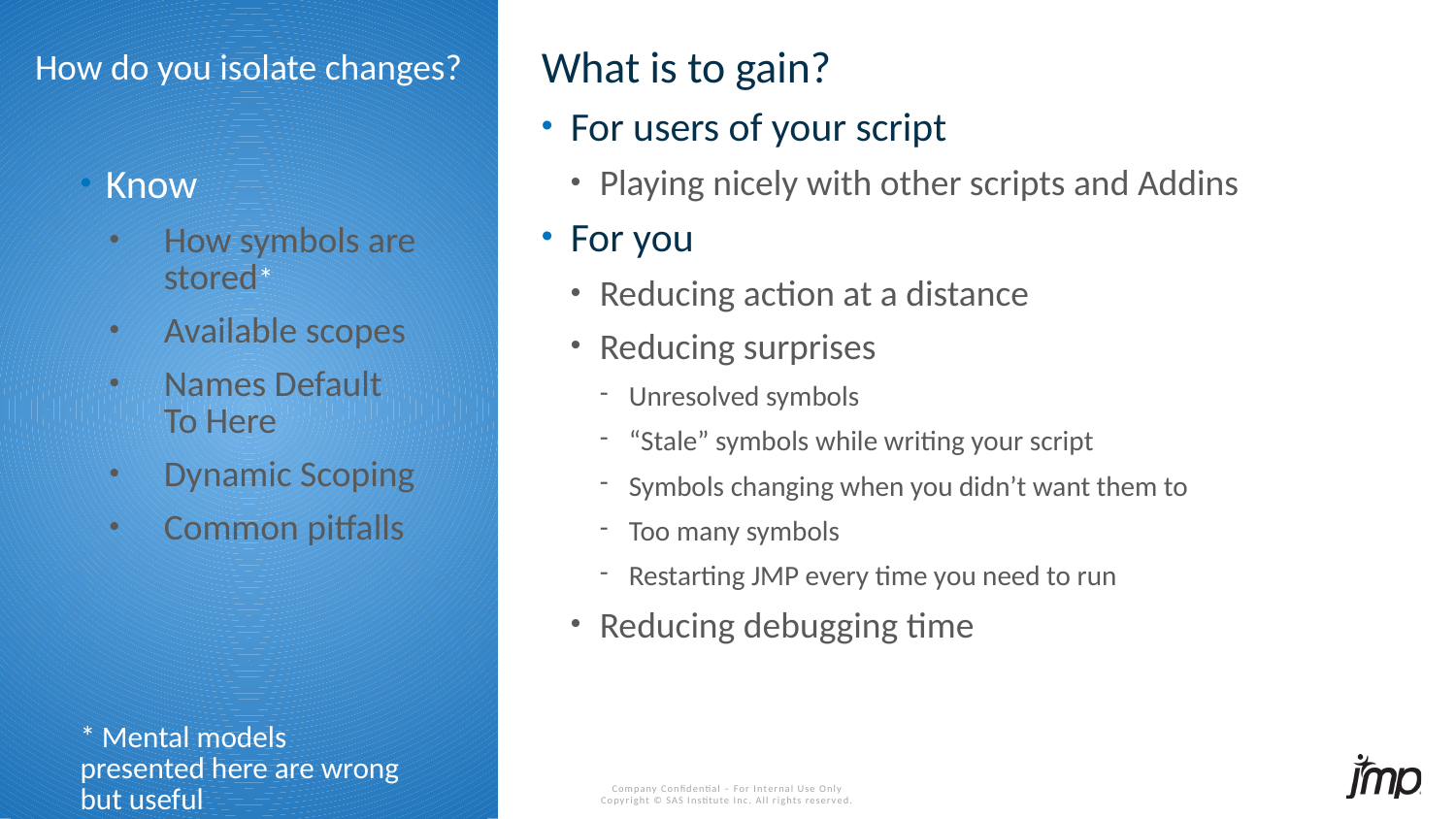

What is to gain?
# How do you isolate changes?
For users of your script
Playing nicely with other scripts and Addins
For you
Reducing action at a distance
Reducing surprises
Unresolved symbols
“Stale” symbols while writing your script
Symbols changing when you didn’t want them to
Too many symbols
Restarting JMP every time you need to run
Reducing debugging time

Know
How symbols are stored*
Available scopes
Names Default To Here
Dynamic Scoping
Common pitfalls

* Mental models presented here are wrong but useful